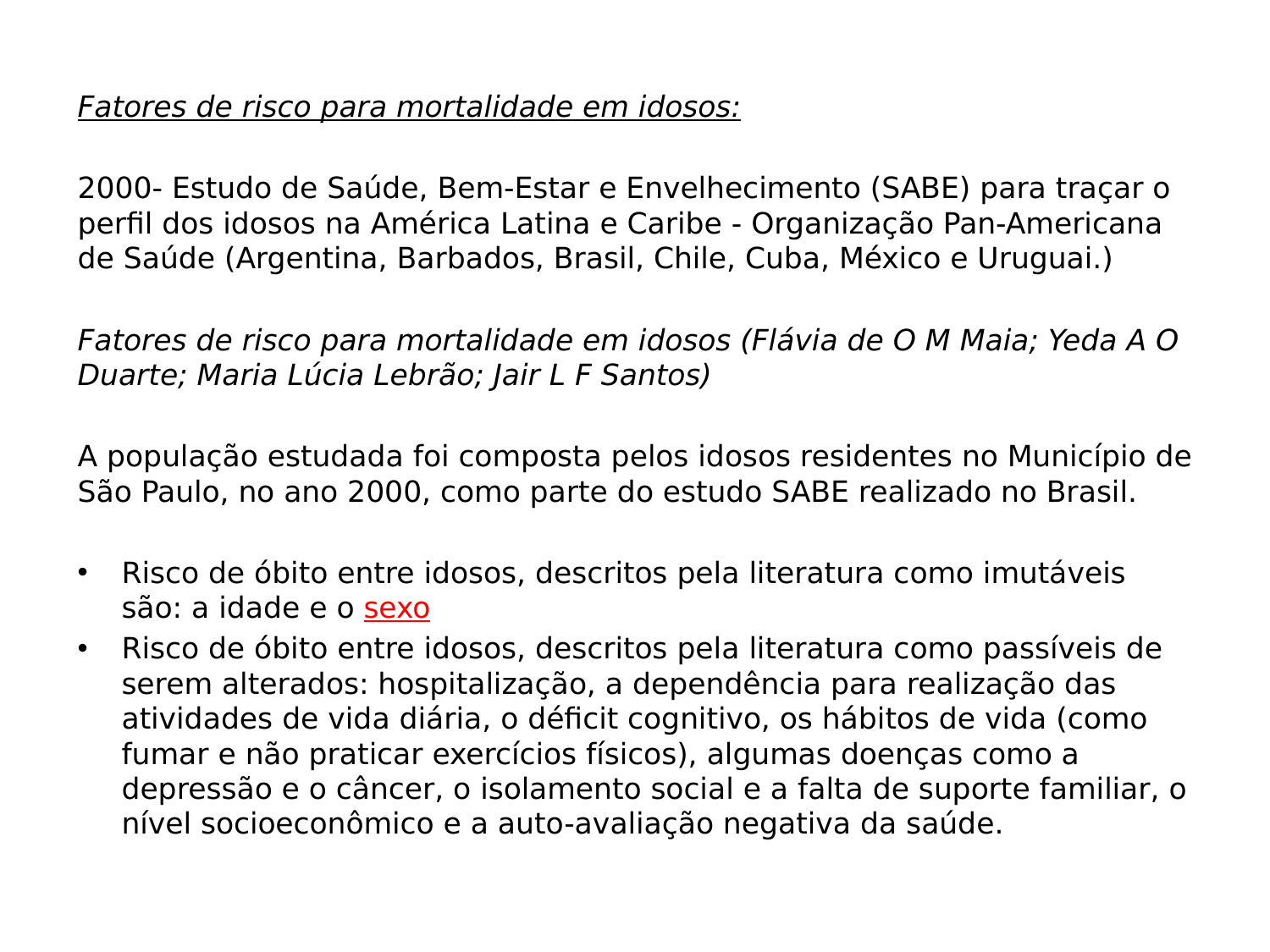

Fatores de risco para mortalidade em idosos:

2000- Estudo de Saúde, Bem-Estar e Envelhecimento (SABE) para traçar o perfil dos idosos na América Latina e Caribe - Organização Pan-Americana de Saúde (Argentina, Barbados, Brasil, Chile, Cuba, México e Uruguai.)

Fatores de risco para mortalidade em idosos (Flávia de O M Maia; Yeda A O Duarte; Maria Lúcia Lebrão; Jair L F Santos)

A população estudada foi composta pelos idosos residentes no Município de São Paulo, no ano 2000, como parte do estudo SABE realizado no Brasil.

Risco de óbito entre idosos, descritos pela literatura como imutáveis são: a idade e o sexo
Risco de óbito entre idosos, descritos pela literatura como passíveis de serem alterados: hospitalização, a dependência para realização das atividades de vida diária, o déficit cognitivo, os hábitos de vida (como fumar e não praticar exercícios físicos), algumas doenças como a depressão e o câncer, o isolamento social e a falta de suporte familiar, o nível socioeconômico e a auto-avaliação negativa da saúde.